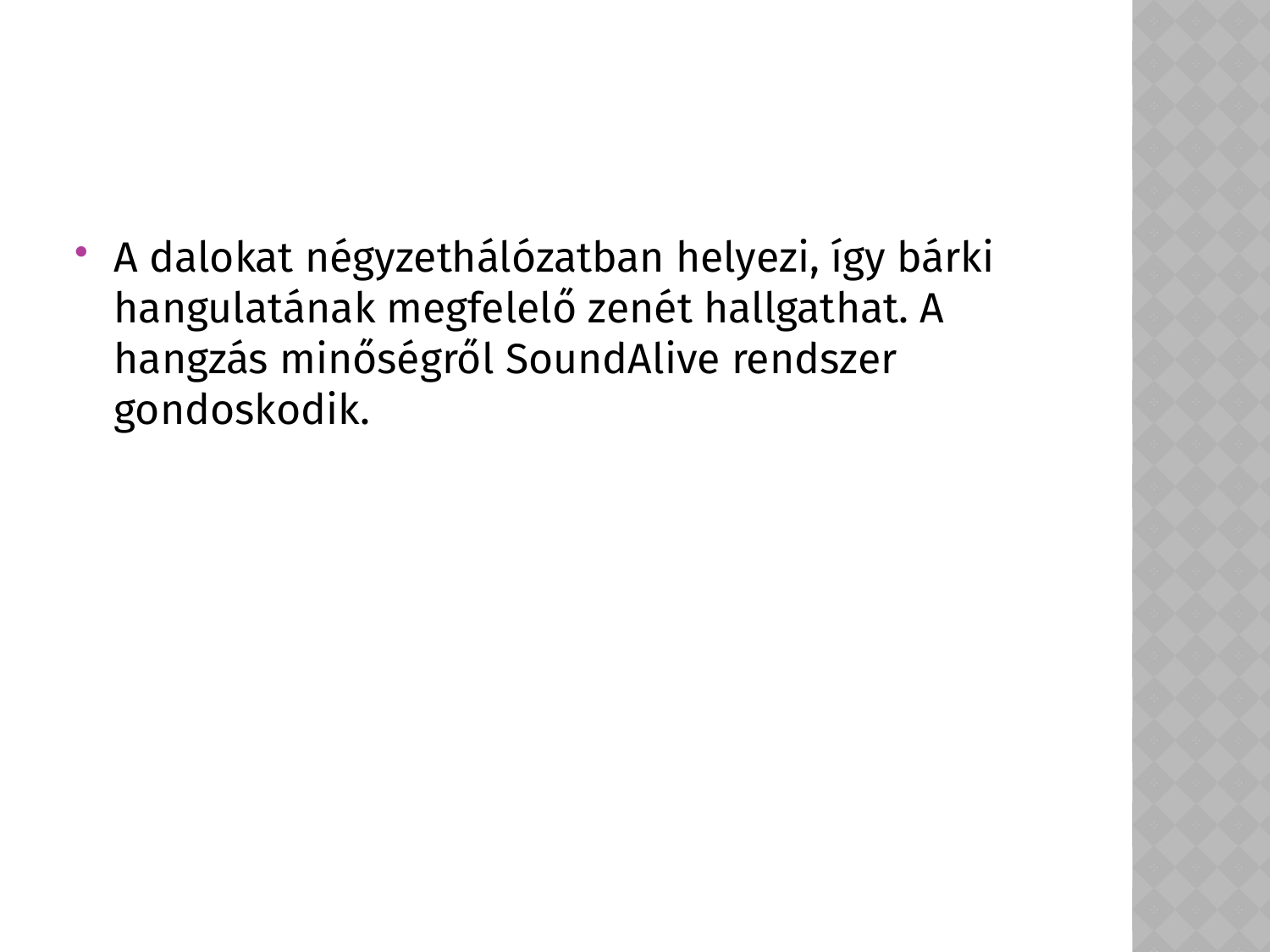

#
A dalokat négyzethálózatban helyezi, így bárki hangulatának megfelelő zenét hallgathat. A hangzás minőségről SoundAlive rendszer gondoskodik.